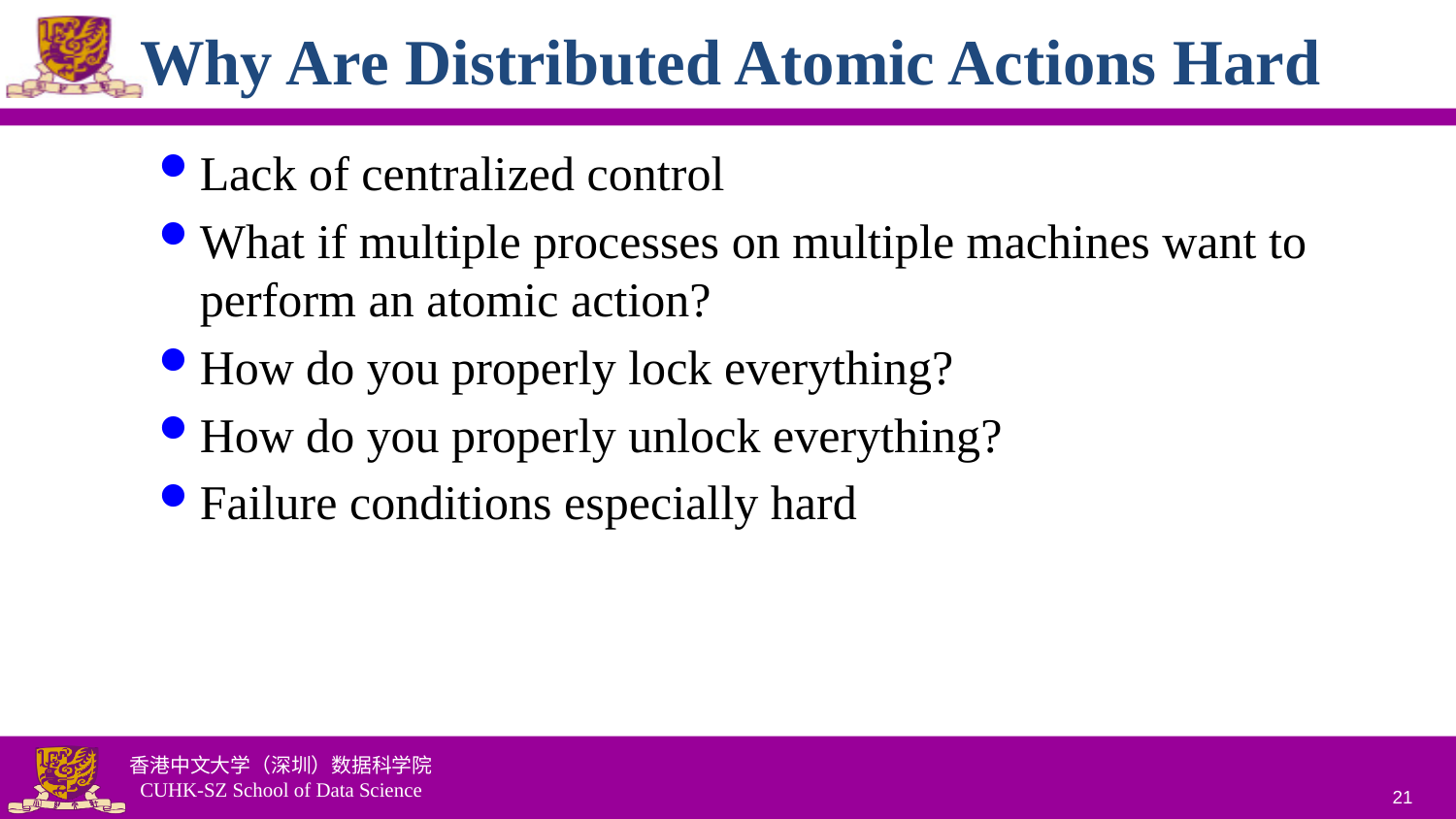

# Why Are Distributed Atomic Actions Hard
Lack of centralized control
What if multiple processes on multiple machines want to perform an atomic action?
How do you properly lock everything?
How do you properly unlock everything?
Failure conditions especially hard
21